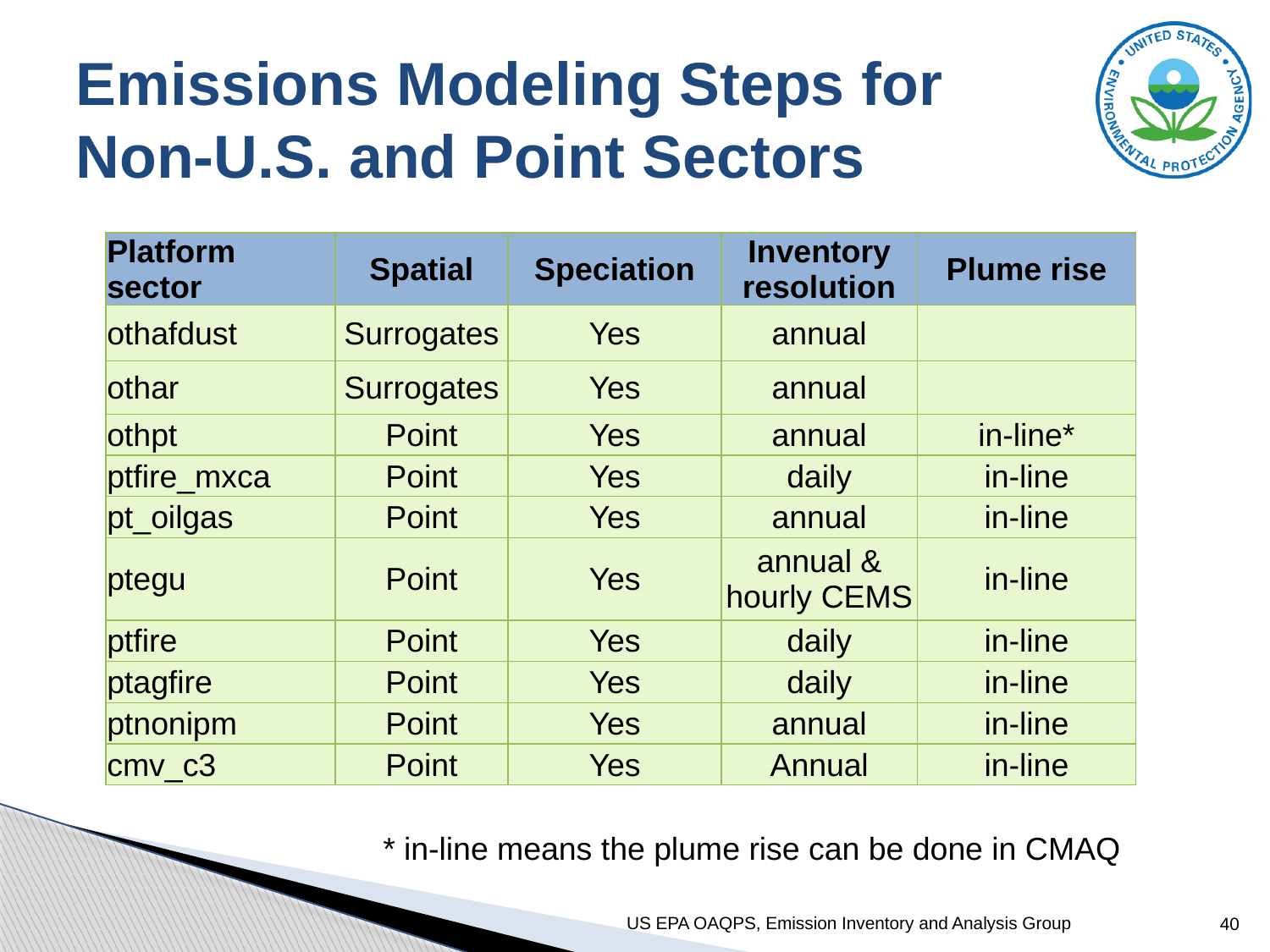

# Emissions Modeling Steps for Non-U.S. and Point Sectors
| Platform sector | Spatial | Speciation | Inventory resolution | Plume rise |
| --- | --- | --- | --- | --- |
| othafdust | Surrogates | Yes | annual |  |
| othar | Surrogates | Yes | annual |  |
| othpt | Point | Yes | annual | in-line\* |
| ptfire\_mxca | Point | Yes | daily | in-line |
| pt\_oilgas | Point | Yes | annual | in-line |
| ptegu | Point | Yes | annual & hourly CEMS | in-line |
| ptfire | Point | Yes | daily | in-line |
| ptagfire | Point | Yes | daily | in-line |
| ptnonipm | Point | Yes | annual | in-line |
| cmv\_c3 | Point | Yes | Annual | in-line |
* in-line means the plume rise can be done in CMAQ
US EPA OAQPS, Emission Inventory and Analysis Group
40